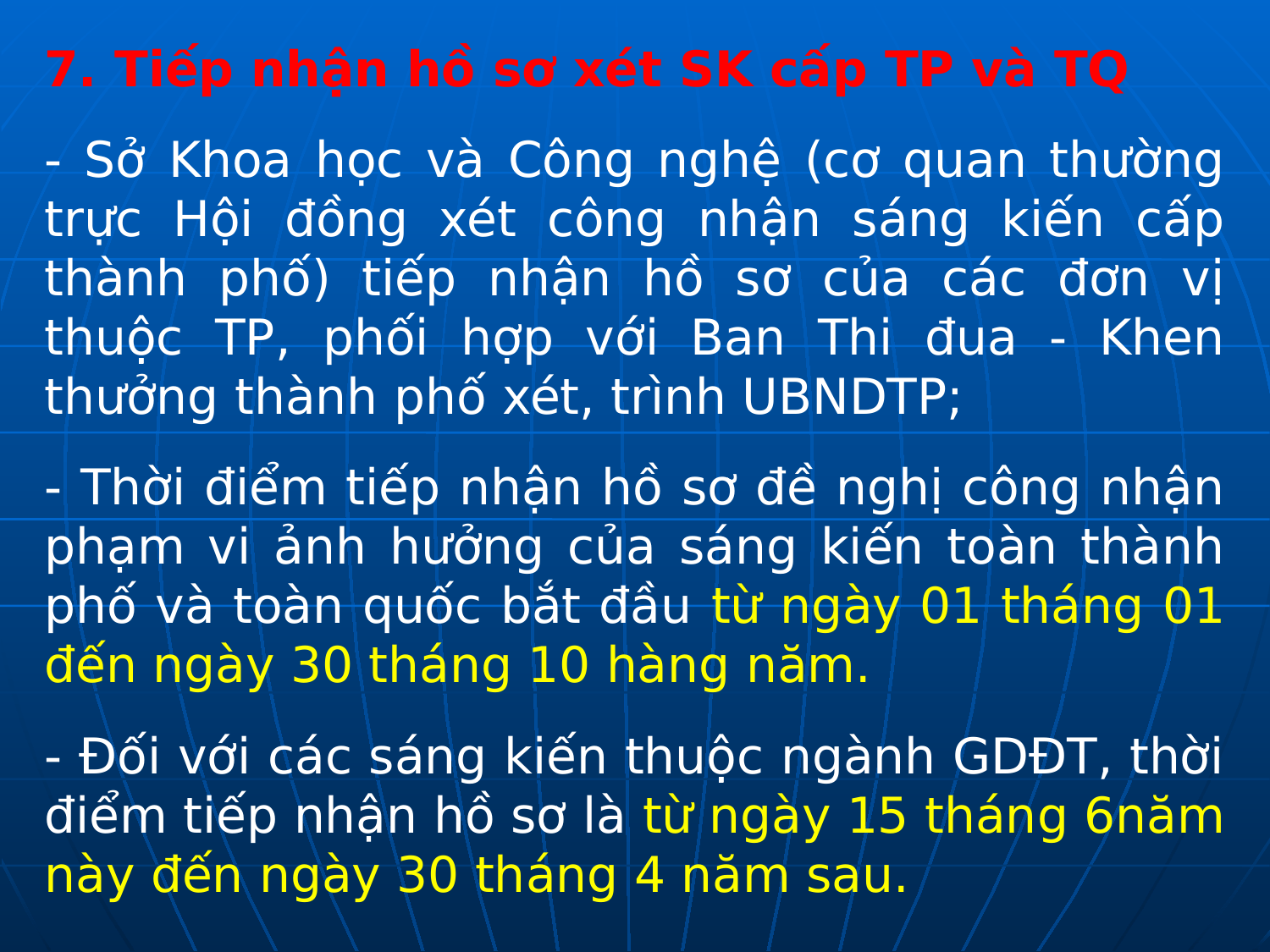

7. Tiếp nhận hồ sơ xét SK cấp TP và TQ
- Sở Khoa học và Công nghệ (cơ quan thường trực Hội đồng xét công nhận sáng kiến cấp thành phố) tiếp nhận hồ sơ của các đơn vị thuộc TP, phối hợp với Ban Thi đua - Khen thưởng thành phố xét, trình UBNDTP;
- Thời điểm tiếp nhận hồ sơ đề nghị công nhận phạm vi ảnh hưởng của sáng kiến toàn thành phố và toàn quốc bắt đầu từ ngày 01 tháng 01 đến ngày 30 tháng 10 hàng năm.
- Đối với các sáng kiến thuộc ngành GDĐT, thời điểm tiếp nhận hồ sơ là từ ngày 15 tháng 6năm này đến ngày 30 tháng 4 năm sau.